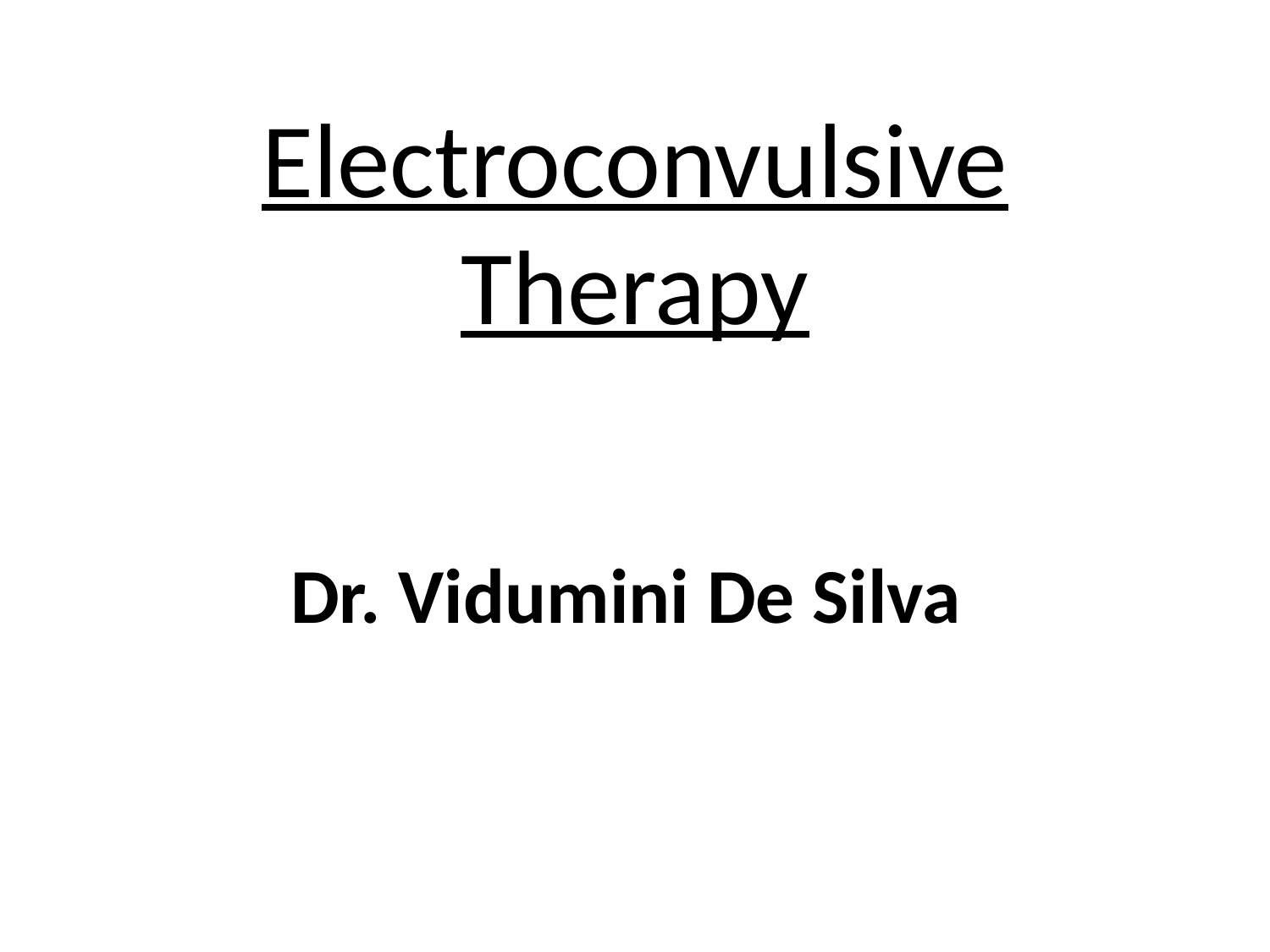

# Electroconvulsive Therapy
Dr. Vidumini De Silva